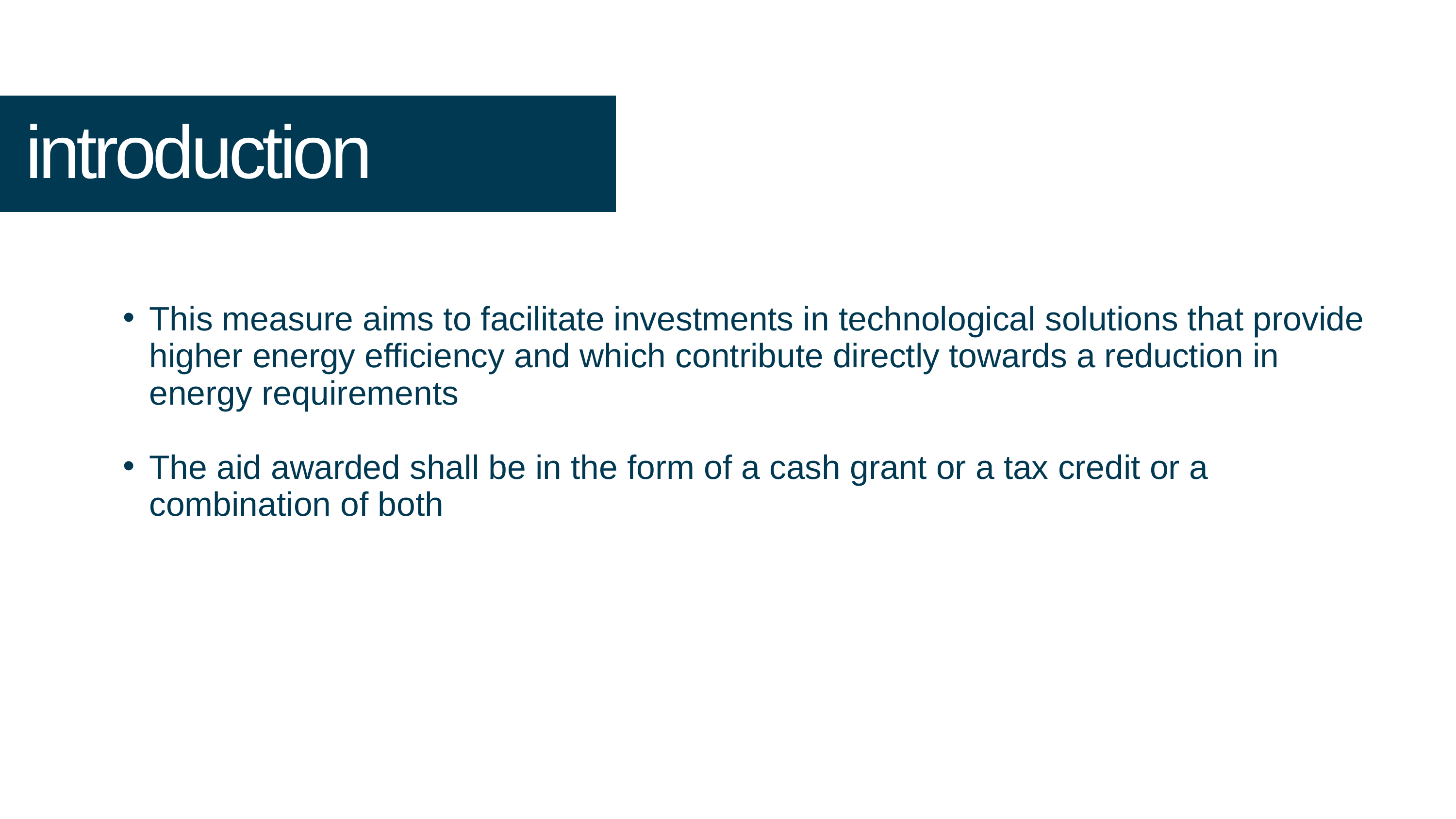

introduction
This measure aims to facilitate investments in technological solutions that provide higher energy efficiency and which contribute directly towards a reduction in energy requirements

The aid awarded shall be in the form of a cash grant or a tax credit or a combination of both